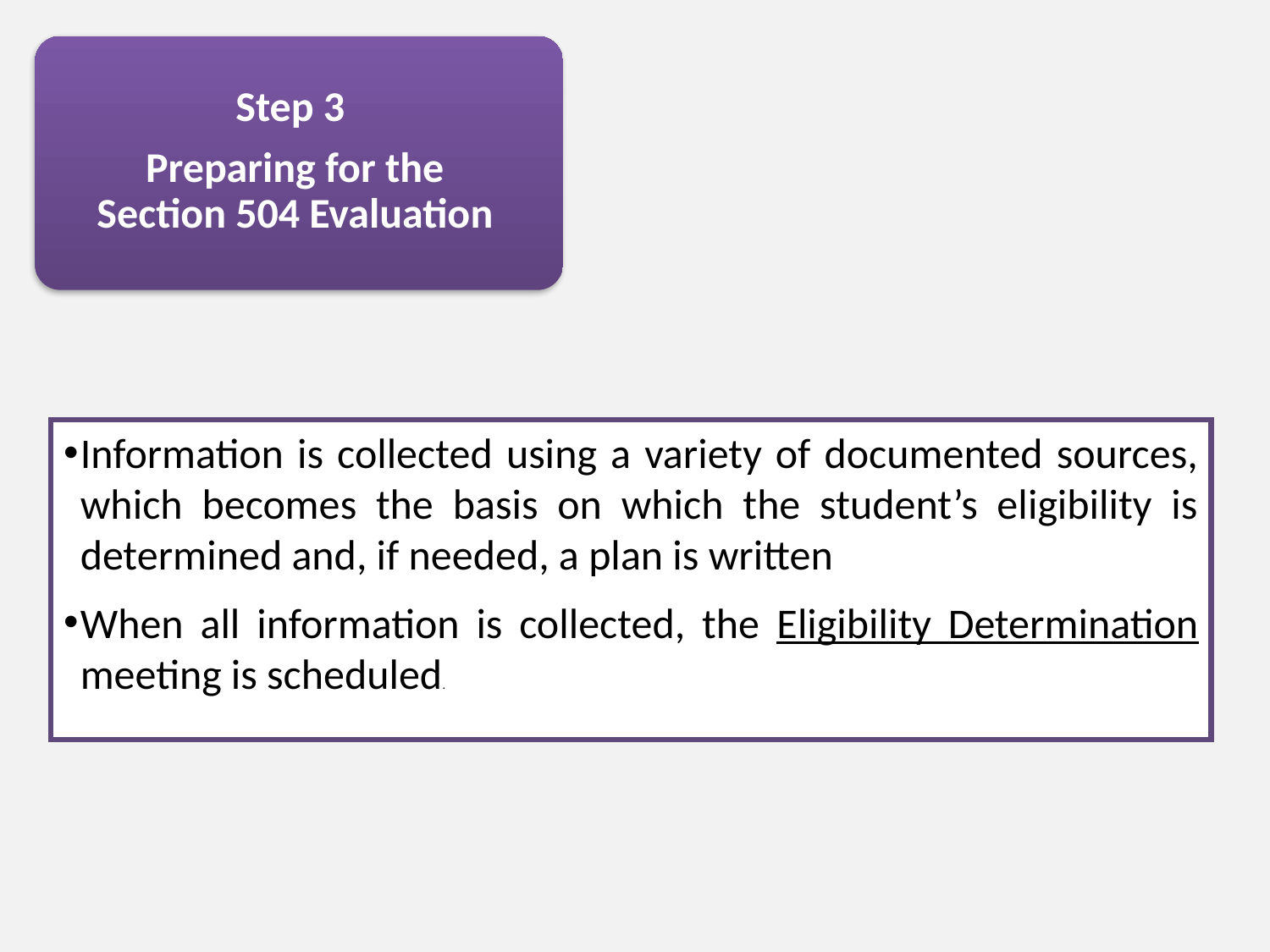

Step 3
Preparing for the Section 504 Evaluation
Information is collected using a variety of documented sources, which becomes the basis on which the student’s eligibility is determined and, if needed, a plan is written
When all information is collected, the Eligibility Determination meeting is scheduled.